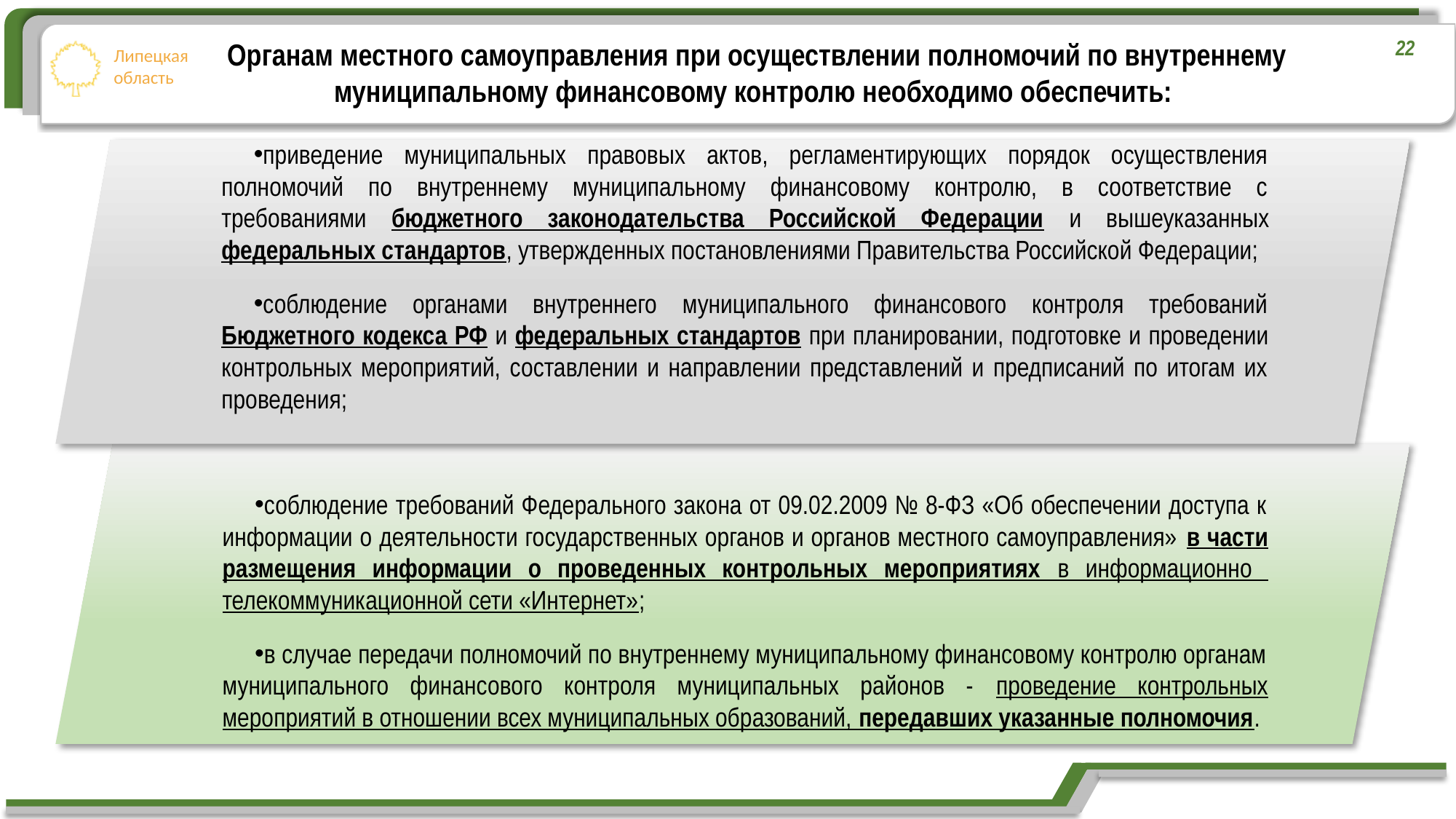

22
Органам местного самоуправления при осуществлении полномочий по внутреннему муниципальному финансовому контролю необходимо обеспечить:
приведение муниципальных правовых актов, регламентирующих порядок осуществления полномочий по внутреннему муниципальному финансовому контролю, в соответствие с требованиями бюджетного законодательства Российской Федерации и вышеуказанных федеральных стандартов, утвержденных постановлениями Правительства Российской Федерации;

соблюдение органами внутреннего муниципального финансового контроля требований Бюджетного кодекса РФ и федеральных стандартов при планировании, подготовке и проведении контрольных мероприятий, составлении и направлении представлений и предписаний по итогам их проведения;

соблюдение требований Федерального закона от 09.02.2009 № 8-ФЗ «Об обеспечении доступа к информации о деятельности государственных органов и органов местного самоуправления» в части размещения информации о проведенных контрольных мероприятиях в информационно ­телекоммуникационной сети «Интернет»;

в случае передачи полномочий по внутреннему муниципальному финансовому контролю органам муниципального финансового контроля муниципальных районов - проведение контрольных мероприятий в отношении всех муниципальных образований, передавших указанные полномочия.